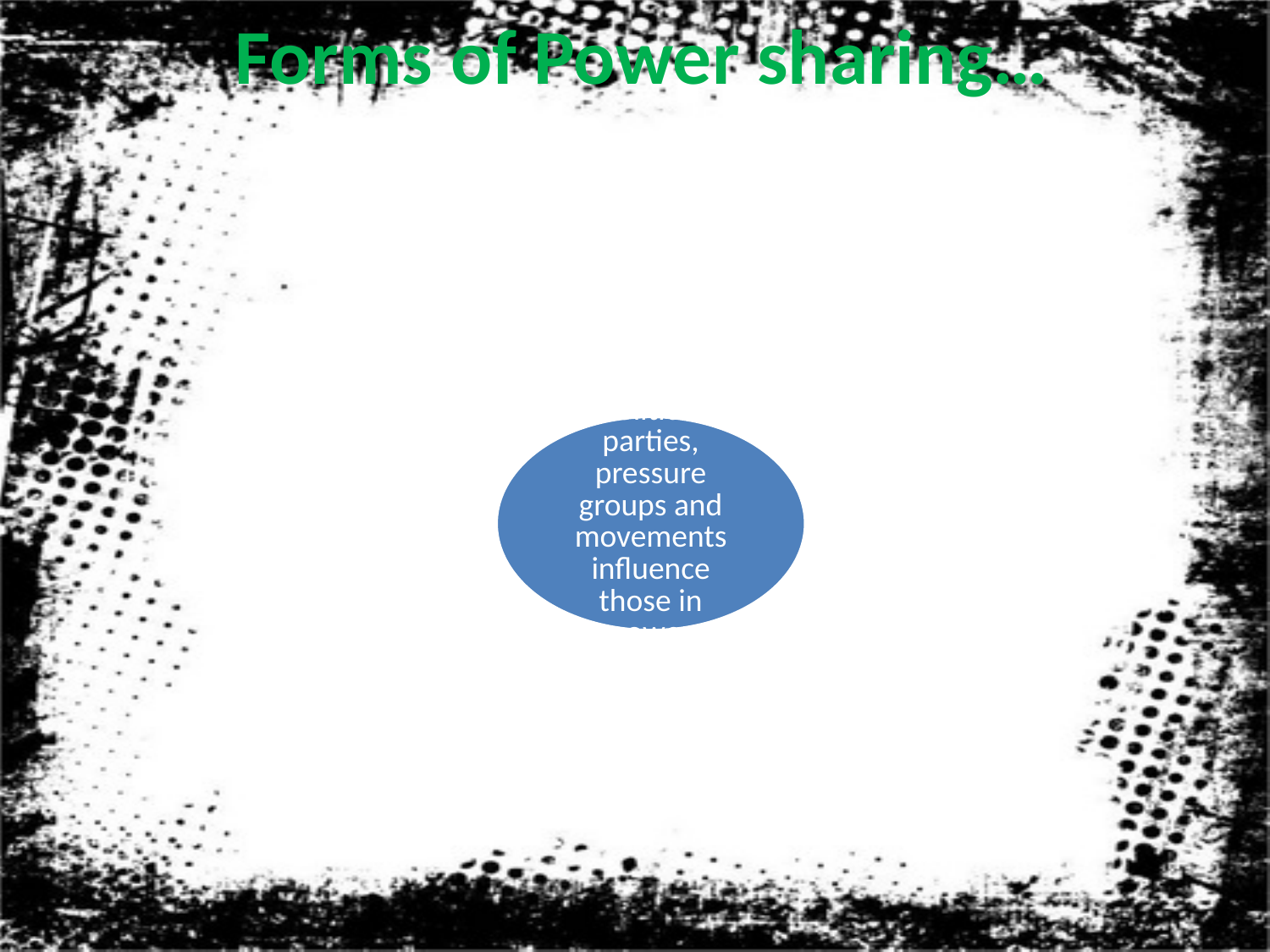

# Forms of Power sharing…
Political parties, pressure groups and movements influence those in power